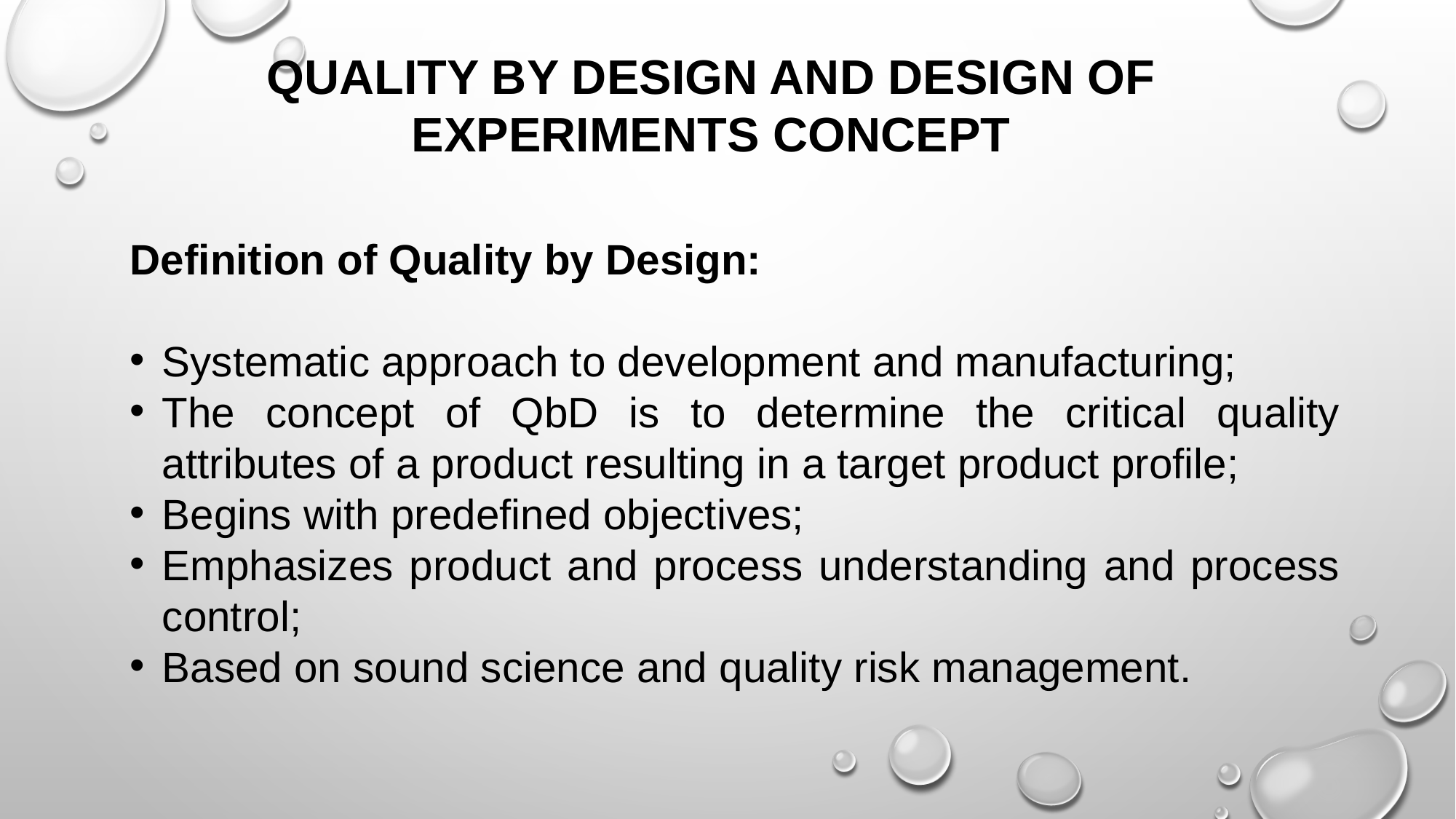

QUALITY BY DESIGN AND DESIGN OF EXPERIMENTS CONCEPT
Definition of Quality by Design:

Systematic approach to development and manufacturing;
The concept of QbD is to determine the critical quality attributes of a product resulting in a target product profile;
Begins with predefined objectives;
Emphasizes product and process understanding and process control;
Based on sound science and quality risk management.